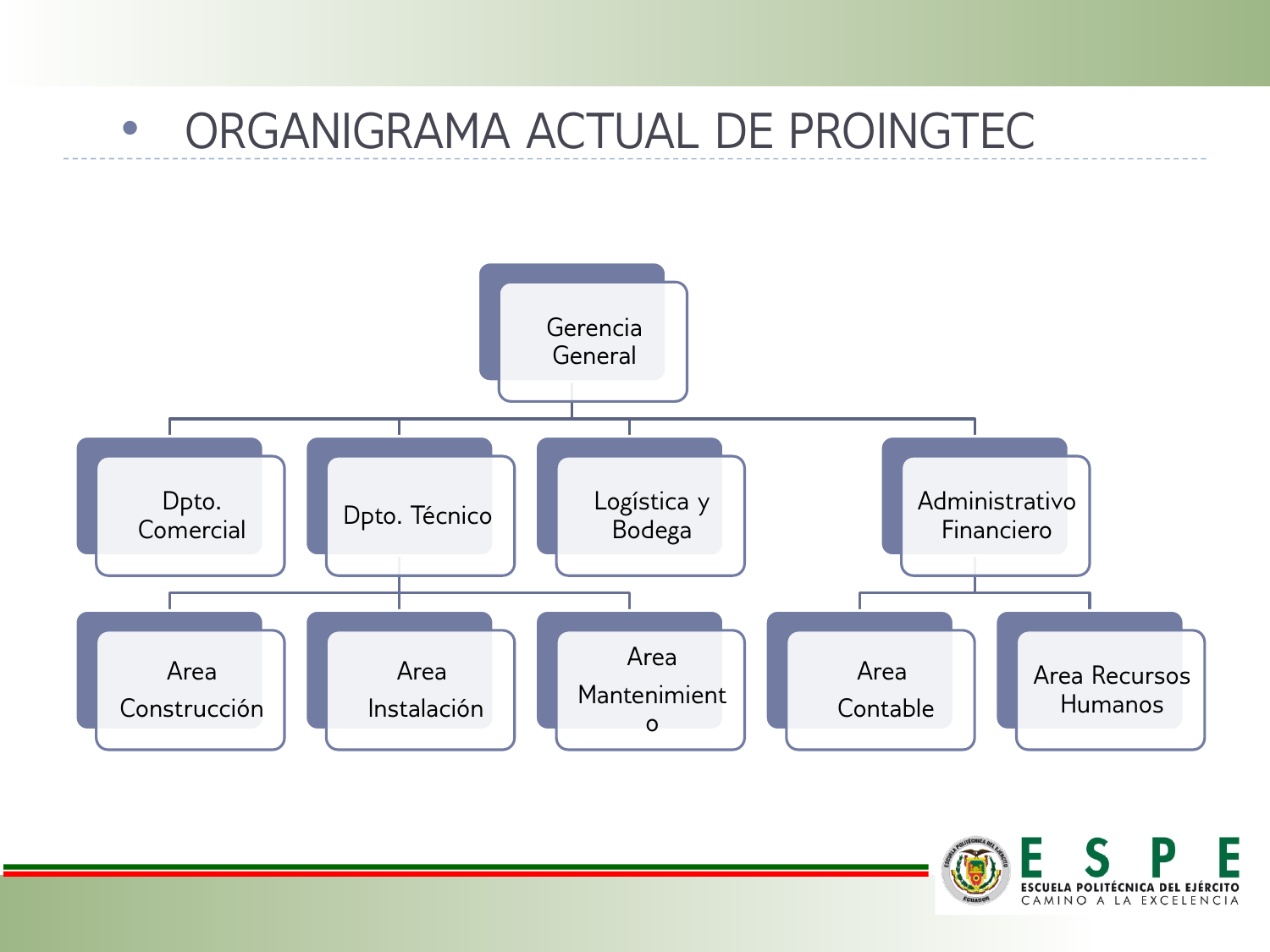

# ORGANIGRAMA ACTUAL DE PROINGTEC
Gerencia General
Dpto. Comercial
Dpto. Técnico
Area
Construcción
Area
 Instalación
Area
Mantenimiento
Logística y Bodega
Administrativo Financiero
Area
 Contable
Area Recursos Humanos